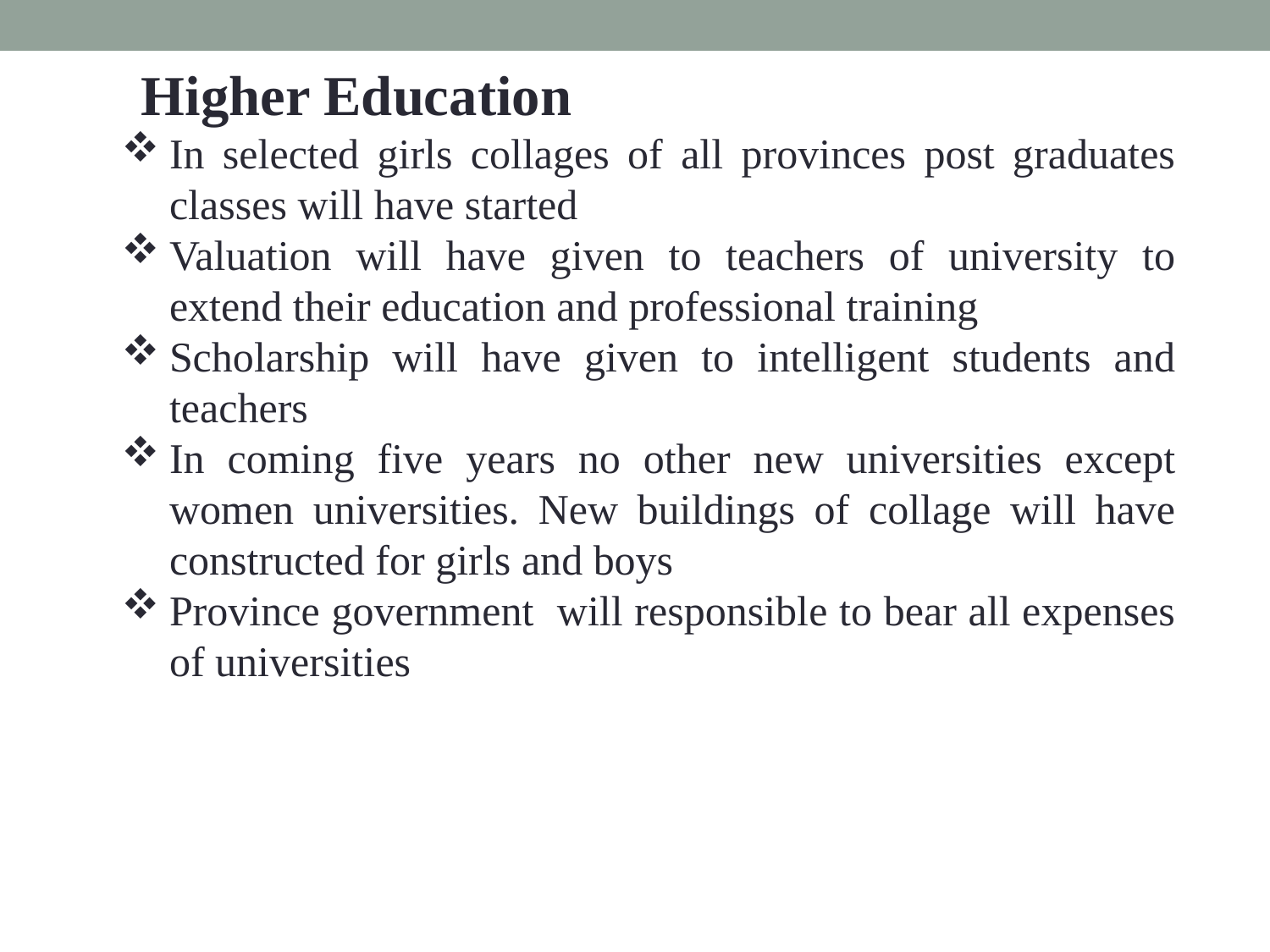

Higher Education
In selected girls collages of all provinces post graduates classes will have started
Valuation will have given to teachers of university to extend their education and professional training
Scholarship will have given to intelligent students and teachers
In coming five years no other new universities except women universities. New buildings of collage will have constructed for girls and boys
Province government  will responsible to bear all expenses of universities